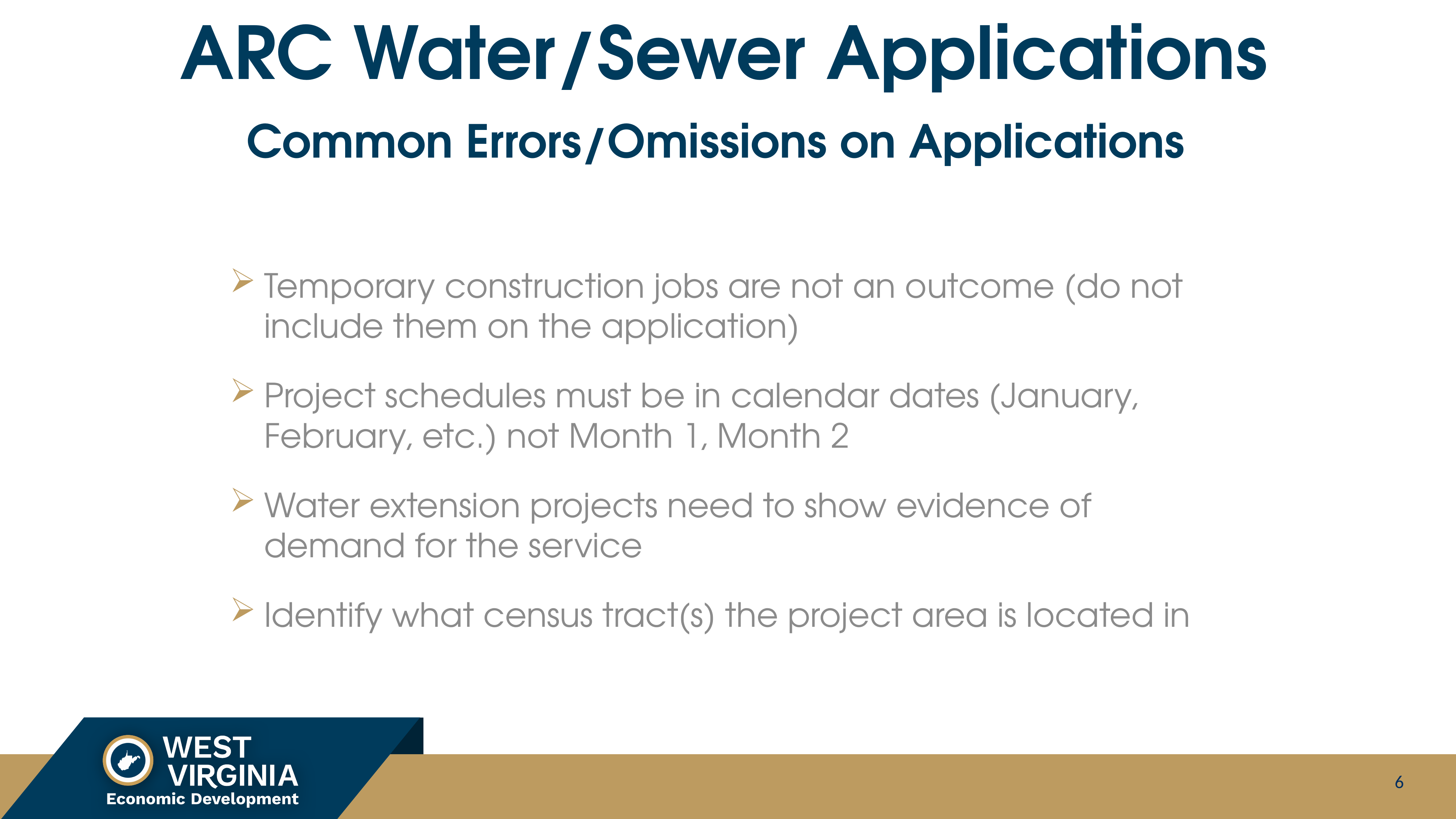

# ARC Water/Sewer Applications Common Errors/Omissions on Applications

Temporary construction jobs are not an outcome (do not include them on the application)
Project schedules must be in calendar dates (January, February, etc.) not Month 1, Month 2
Water extension projects need to show evidence of demand for the service
Identify what census tract(s) the project area is located in

6